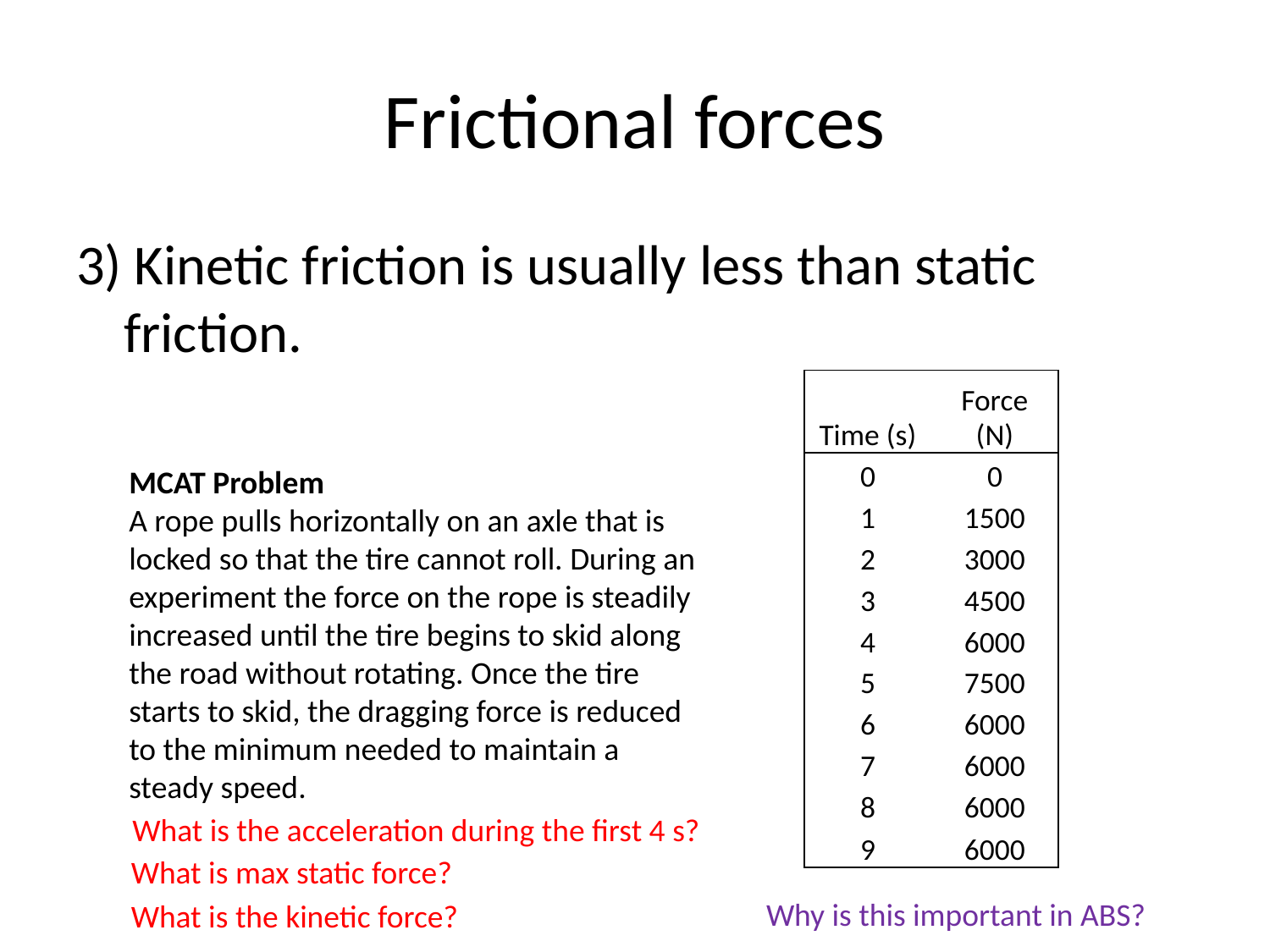

# Frictional forces
3) Kinetic friction is usually less than static friction.
| Time (s) | Force (N) |
| --- | --- |
| 0 | 0 |
| 1 | 1500 |
| 2 | 3000 |
| 3 | 4500 |
| 4 | 6000 |
| 5 | 7500 |
| 6 | 6000 |
| 7 | 6000 |
| 8 | 6000 |
| 9 | 6000 |
MCAT Problem
A rope pulls horizontally on an axle that is locked so that the tire cannot roll. During an experiment the force on the rope is steadily increased until the tire begins to skid along the road without rotating. Once the tire starts to skid, the dragging force is reduced to the minimum needed to maintain a steady speed.
What is the acceleration during the first 4 s?
What is max static force?
Why is this important in ABS?
What is the kinetic force?